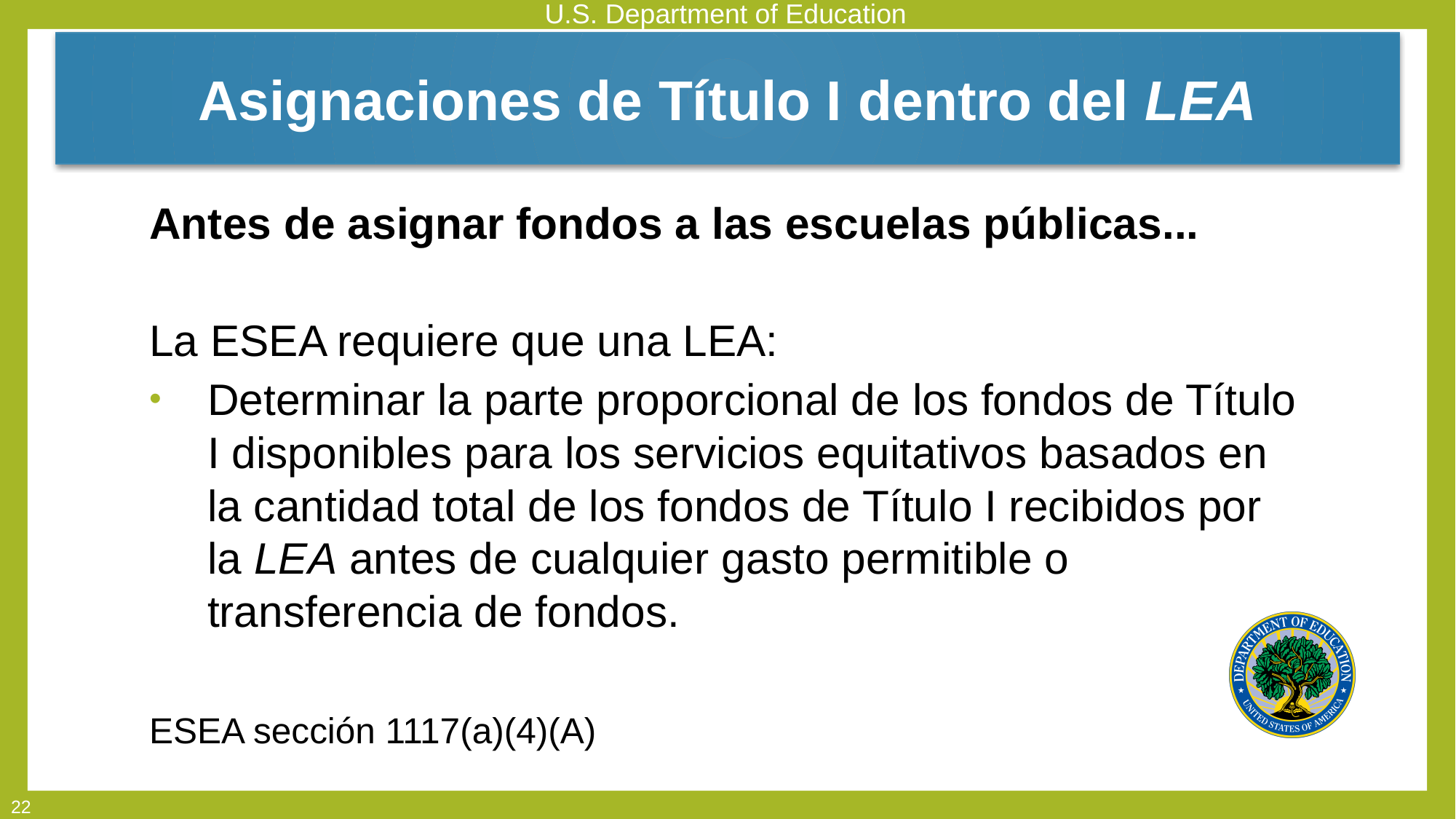

Asignaciones de Título I dentro del LEA
Antes de asignar fondos a las escuelas públicas...

La ESEA requiere que una LEA:
Determinar la parte proporcional de los fondos de Título I disponibles para los servicios equitativos basados en la cantidad total de los fondos de Título I recibidos por la LEA antes de cualquier gasto permitible o transferencia de fondos.

ESEA sección 1117(a)(4)(A)

22